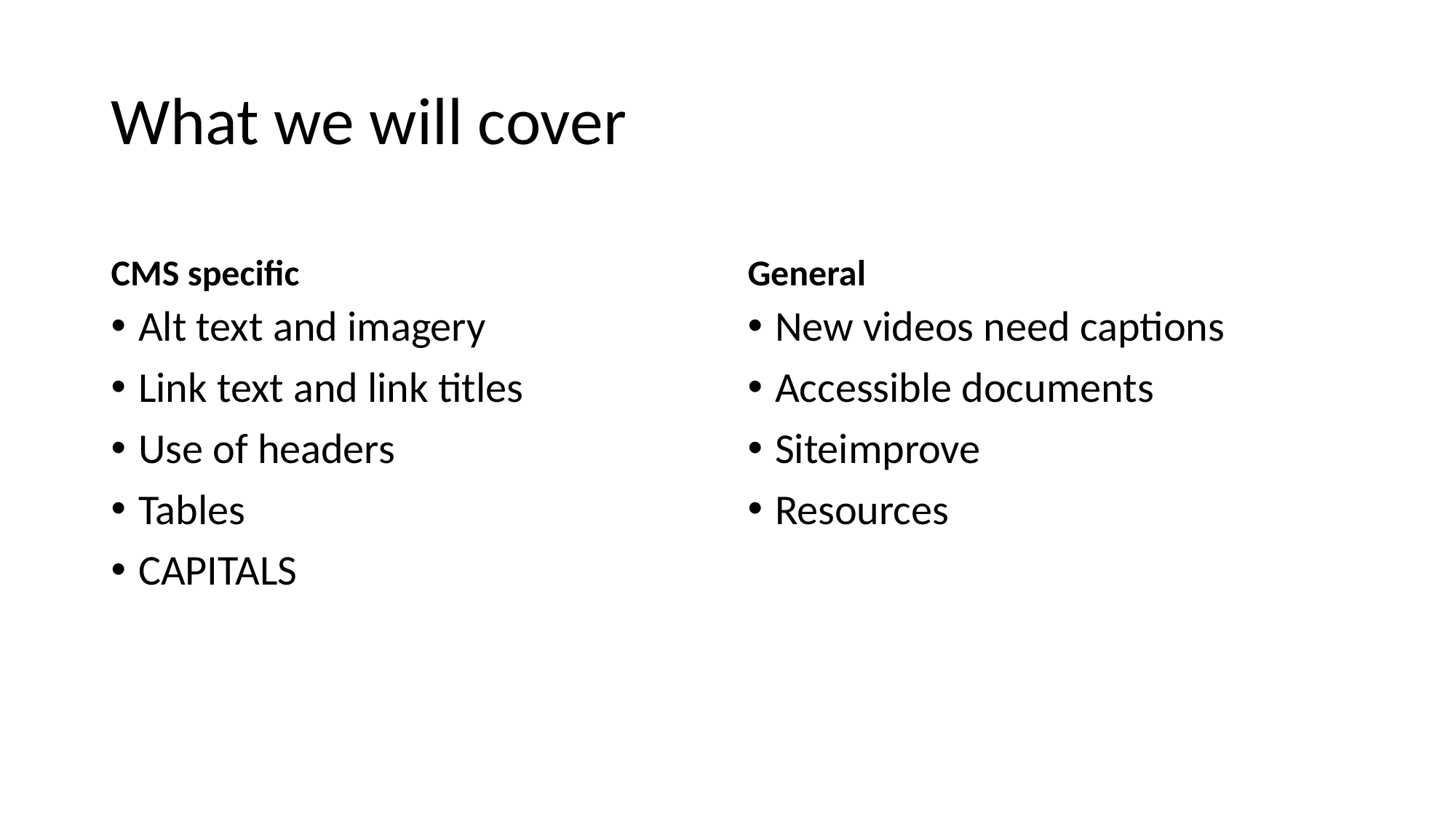

# What we will cover
CMS specific
General
Alt text and imagery
Link text and link titles
Use of headers
Tables
CAPITALS
New videos need captions
Accessible documents
Siteimprove
Resources